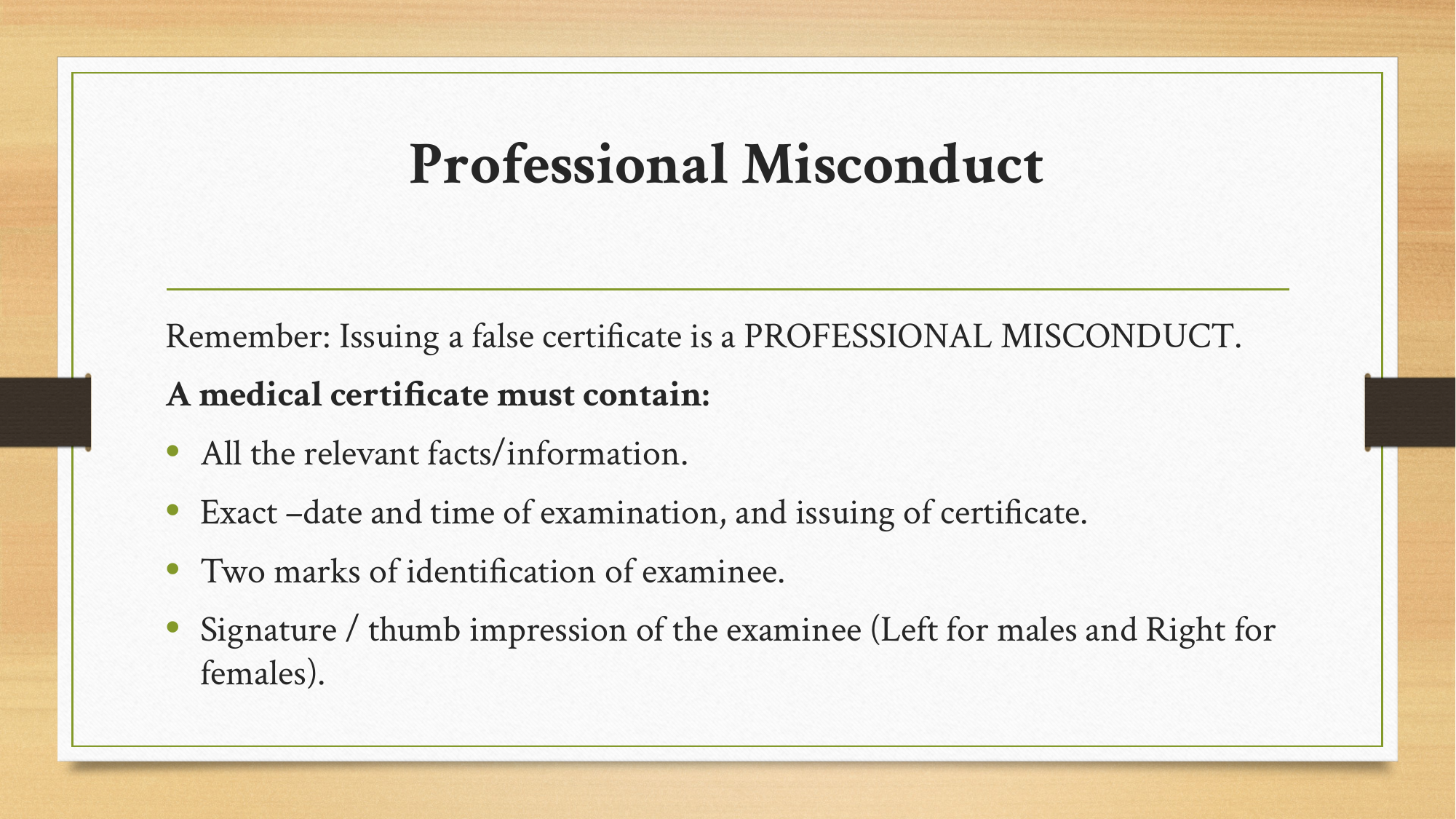

# Professional Misconduct
Remember: Issuing a false certificate is a PROFESSIONAL MISCONDUCT.
A medical certificate must contain:
All the relevant facts/information.
Exact –date and time of examination, and issuing of certificate.
Two marks of identification of examinee.
Signature / thumb impression of the examinee (Left for males and Right for females).